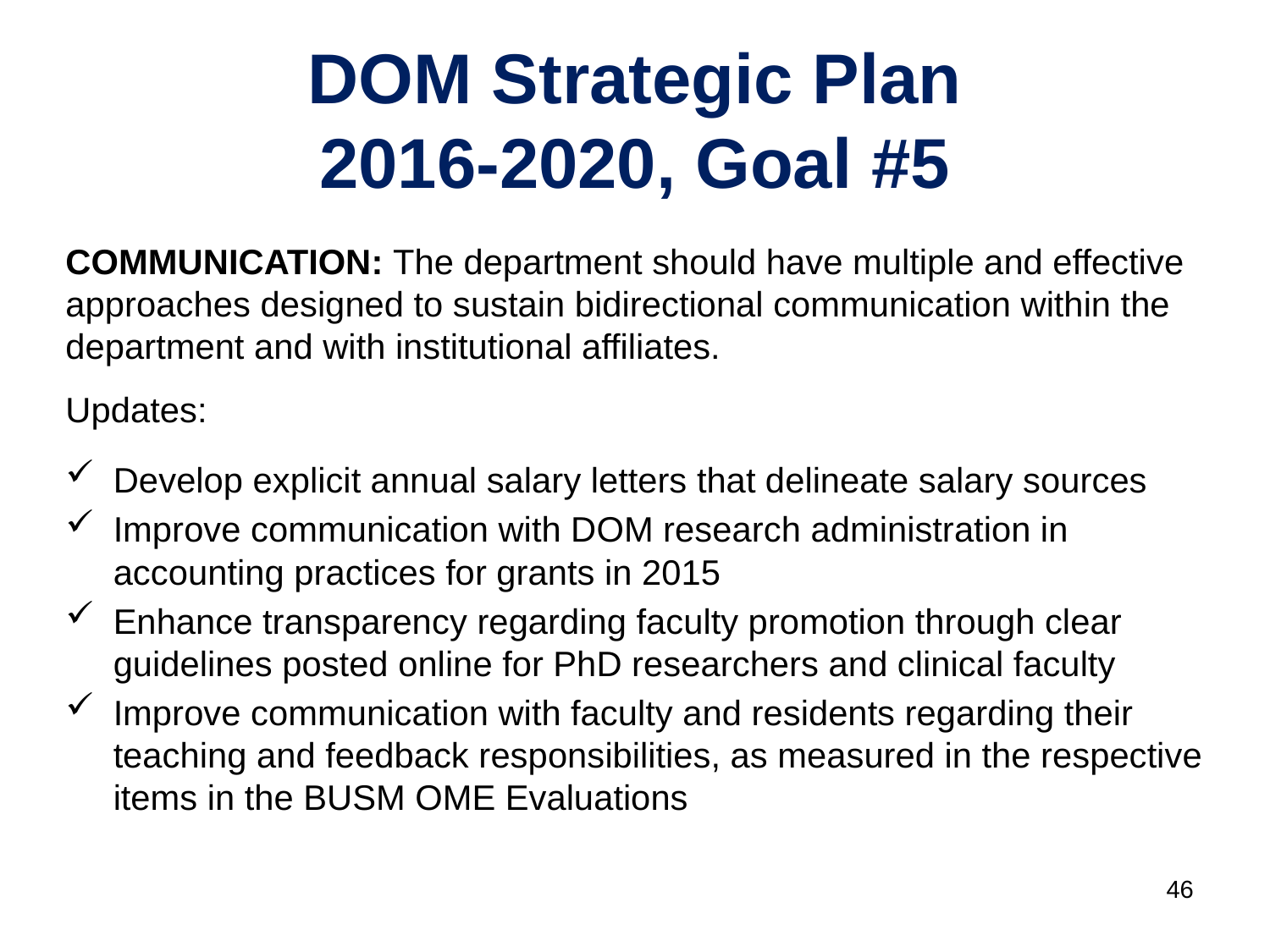

# DOM Strategic Plan 2016-2020, Goal #5
COMMUNICATION: The department should have multiple and effective approaches designed to sustain bidirectional communication within the department and with institutional affiliates.
Updates:
Develop explicit annual salary letters that delineate salary sources
Improve communication with DOM research administration in accounting practices for grants in 2015
Enhance transparency regarding faculty promotion through clear guidelines posted online for PhD researchers and clinical faculty
Improve communication with faculty and residents regarding their teaching and feedback responsibilities, as measured in the respective items in the BUSM OME Evaluations

46